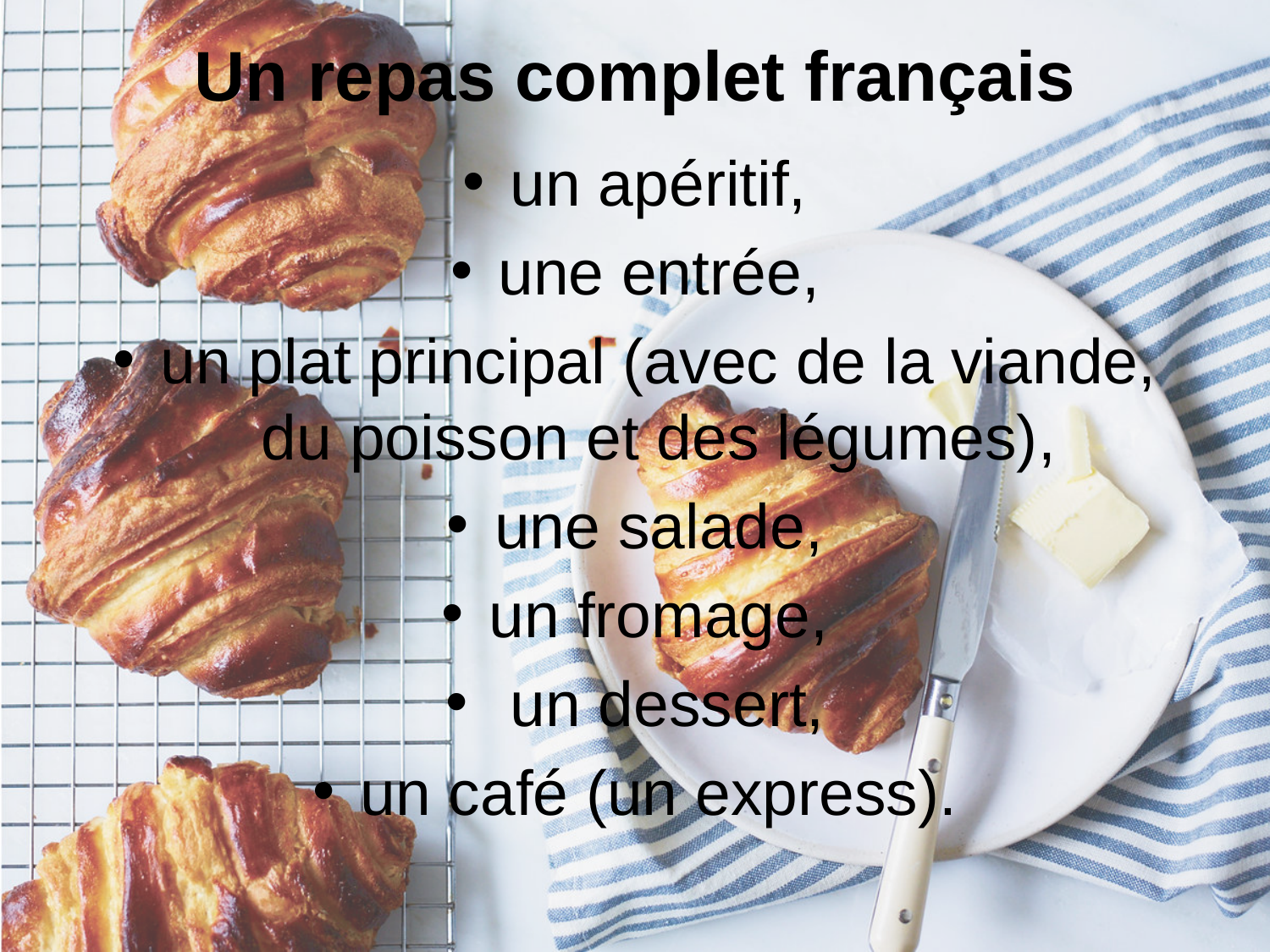

# Un repas complet français
un apéritif,
une entrée,
un plat principal (avec de la viande, du poisson et des légumes),
une salade,
un fromage,
 un dessert,
un café (un express).